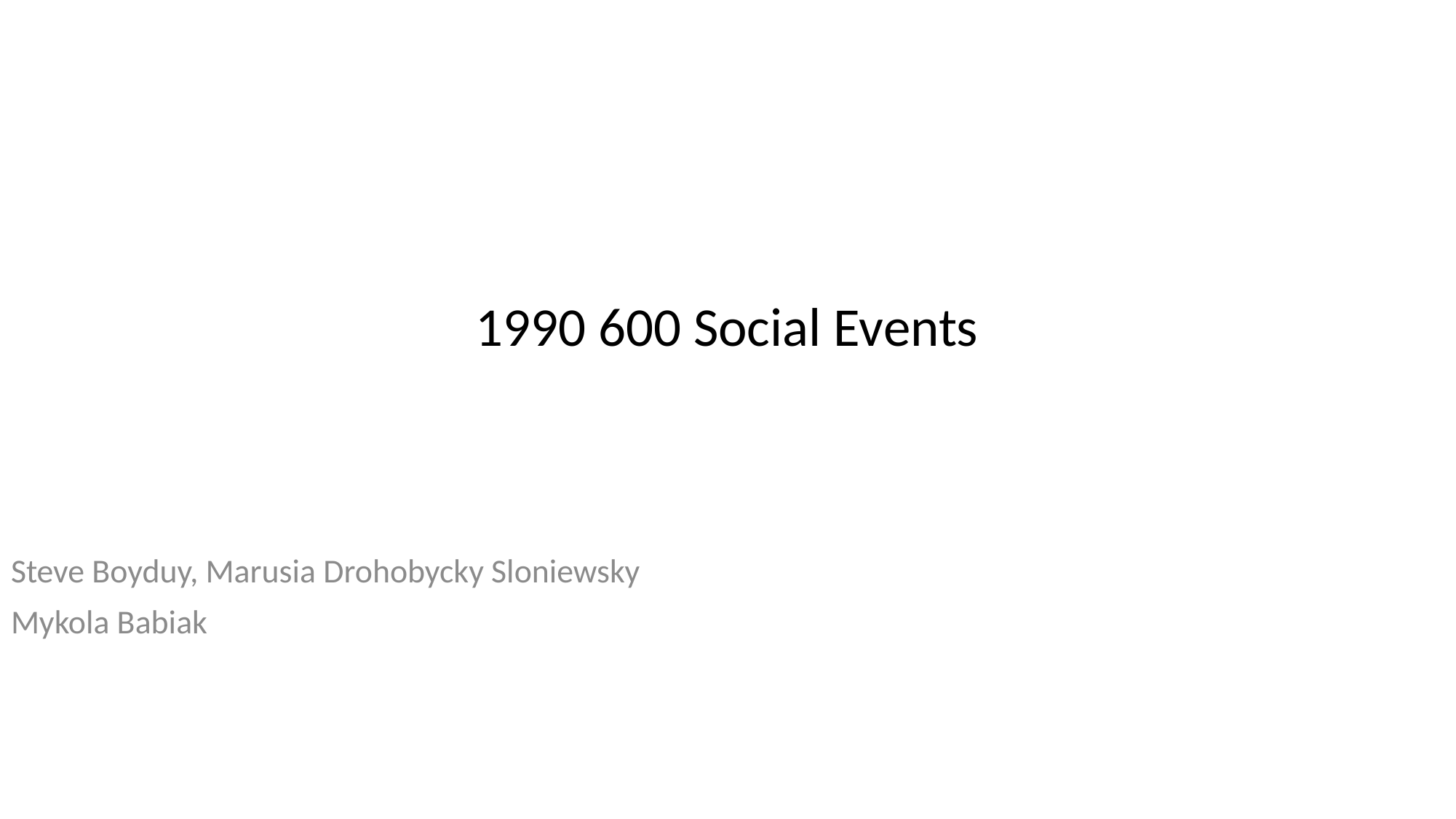

# 1990 600 Social Events
Steve Boyduy, Marusia Drohobycky Sloniewsky
Mykola Babiak